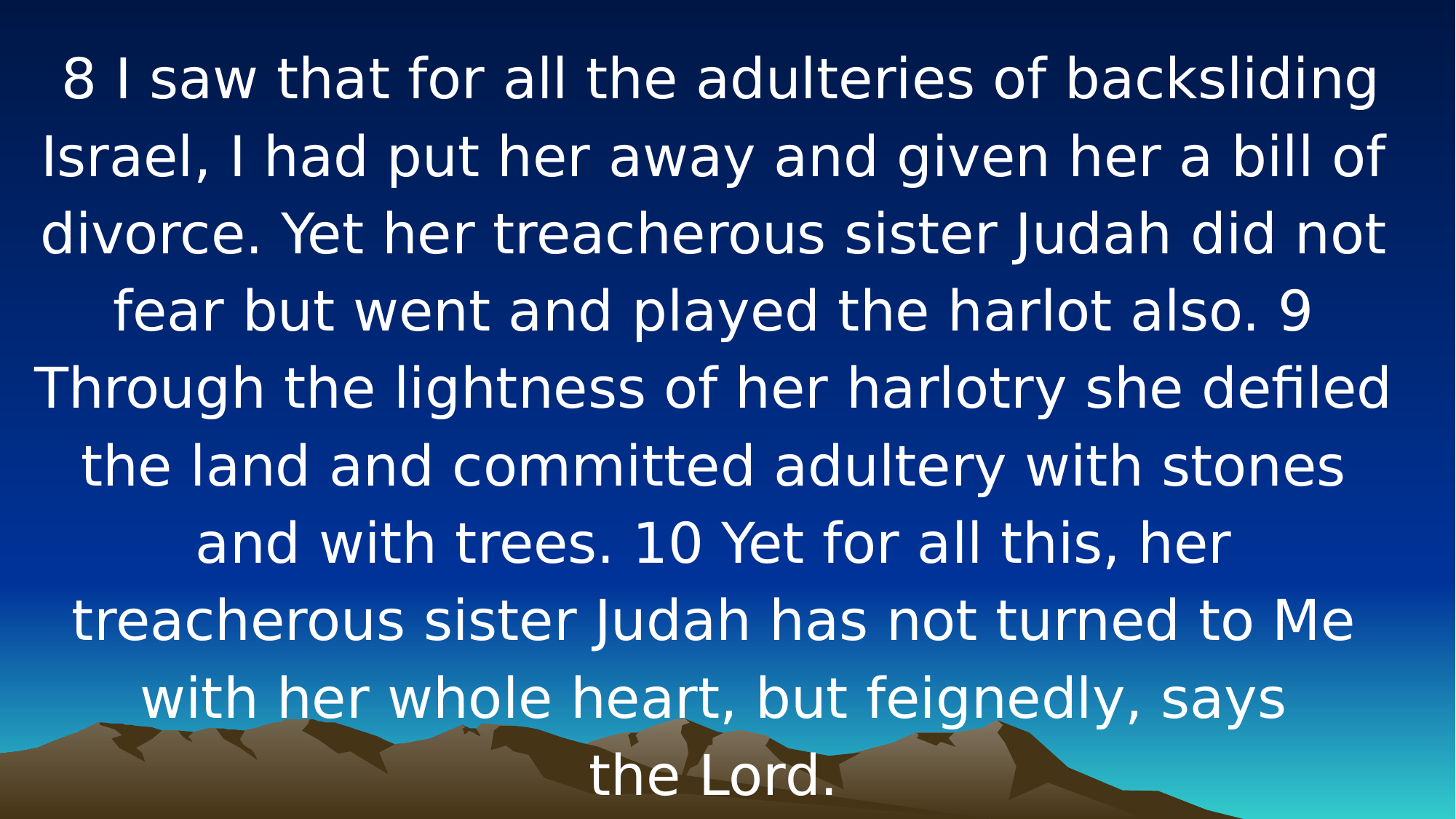

8 I saw that for all the adulteries of backsliding Israel, I had put her away and given her a bill of divorce. Yet her treacherous sister Judah did not fear but went and played the harlot also. 9 Through the lightness of her harlotry she defiled the land and committed adultery with stones and with trees. 10 Yet for all this, her treacherous sister Judah has not turned to Me with her whole heart, but feignedly, says the Lord.